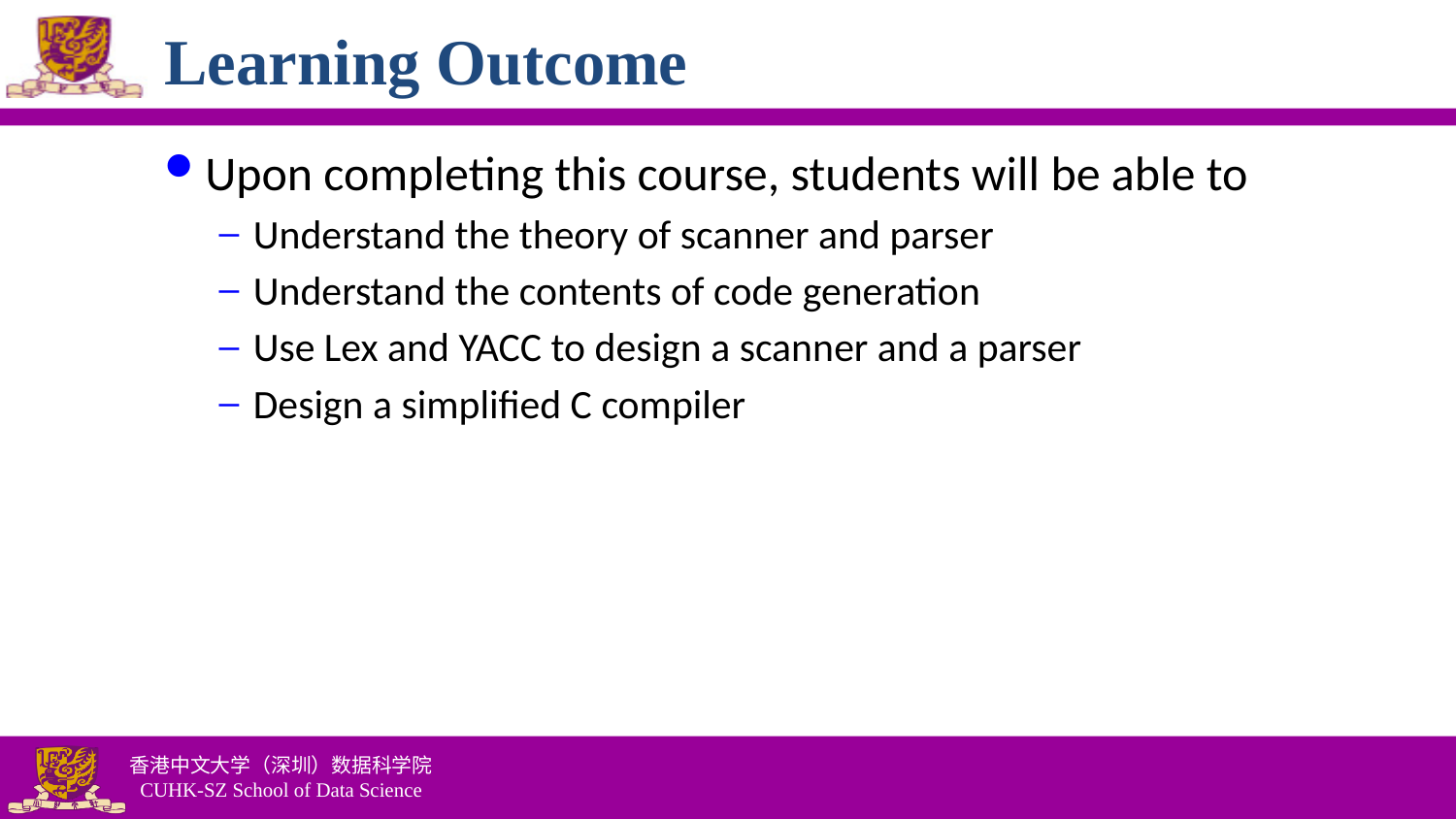

# Learning Outcome
Upon completing this course, students will be able to
Understand the theory of scanner and parser
Understand the contents of code generation
Use Lex and YACC to design a scanner and a parser
Design a simplified C compiler